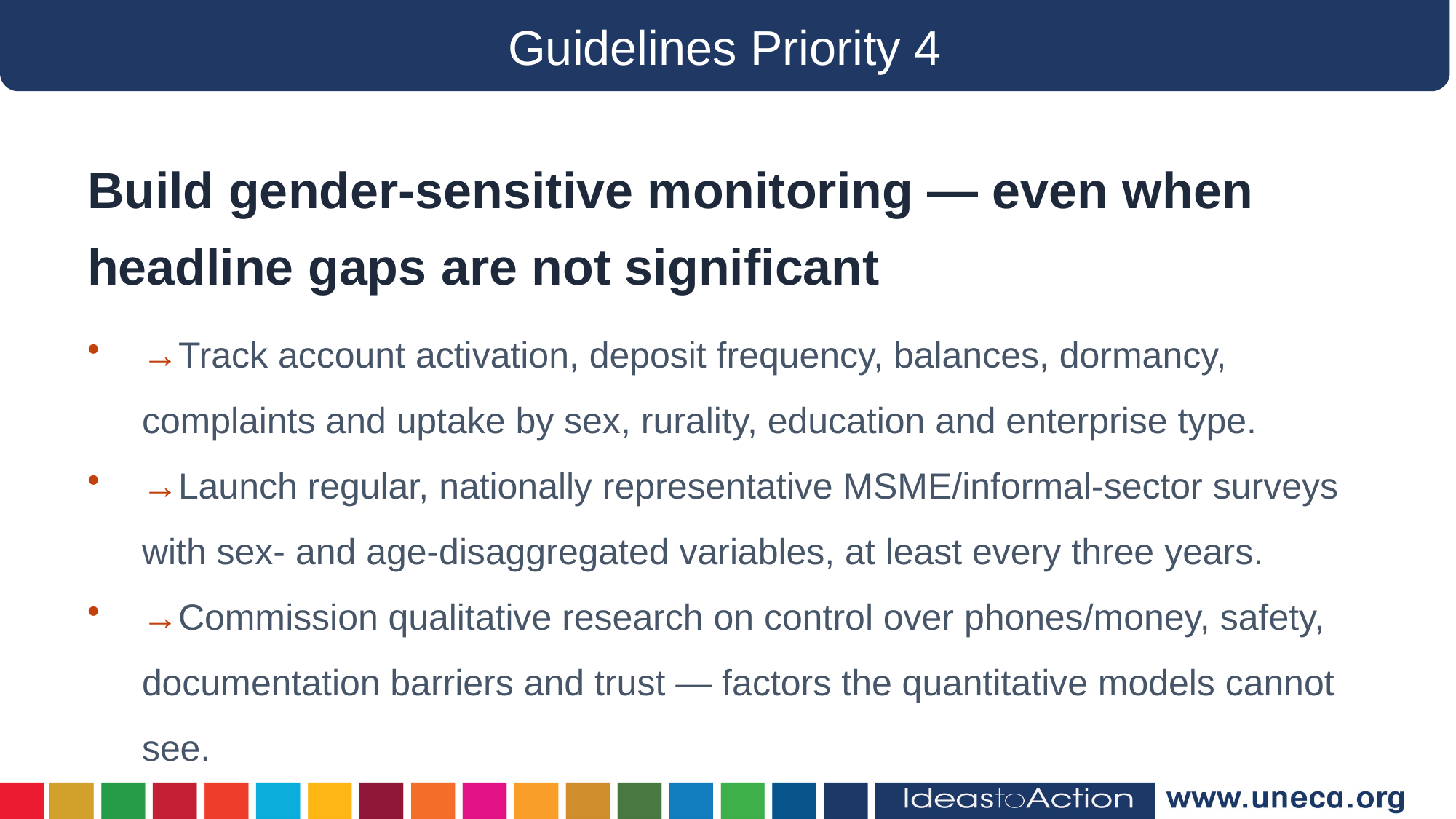

Guidelines Priority 4
Build gender-sensitive monitoring — even when headline gaps are not significant
→Track account activation, deposit frequency, balances, dormancy, complaints and uptake by sex, rurality, education and enterprise type.
→Launch regular, nationally representative MSME/informal-sector surveys with sex- and age-disaggregated variables, at least every three years.
→Commission qualitative research on control over phones/money, safety, documentation barriers and trust — factors the quantitative models cannot see.